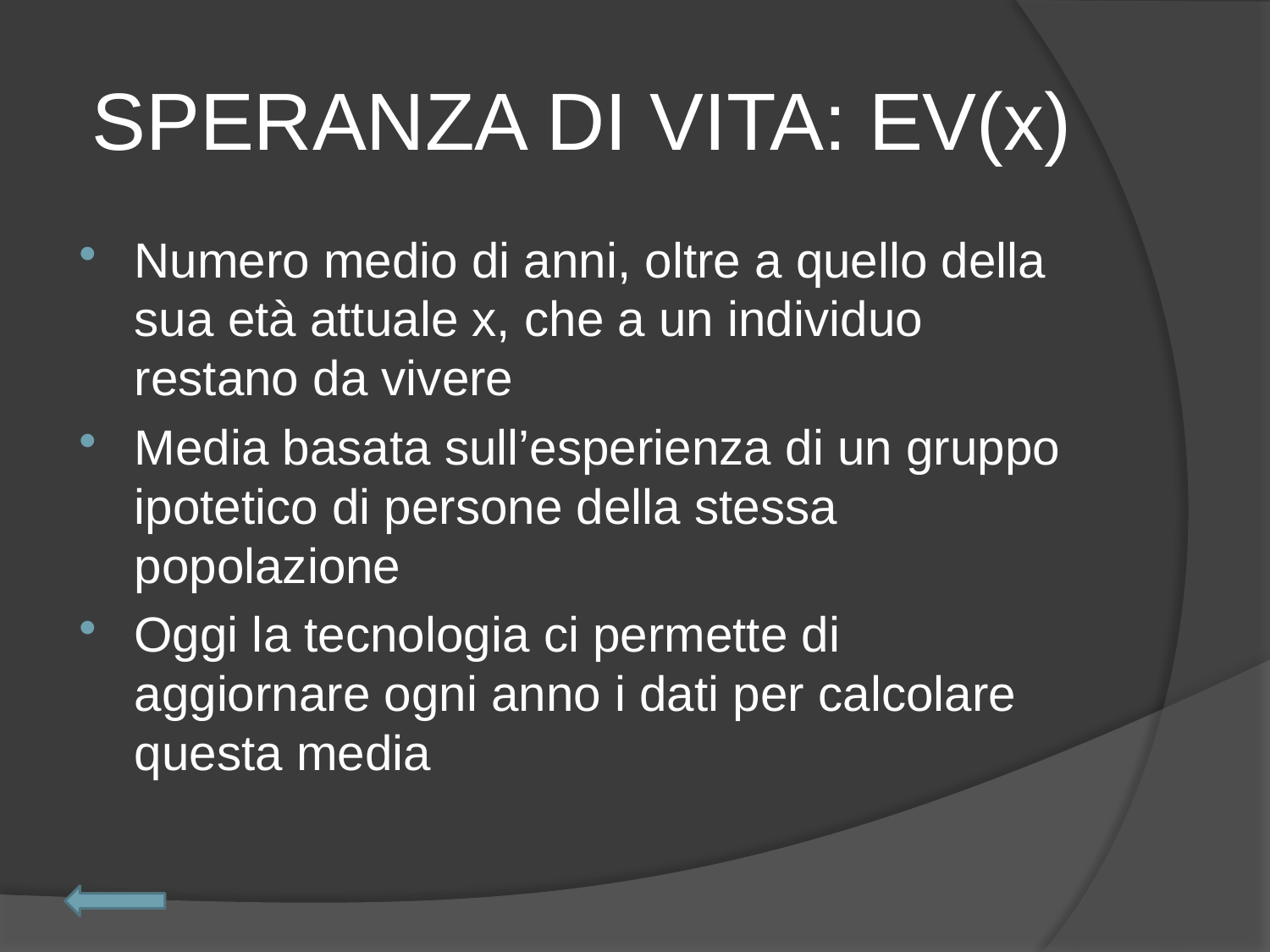

# SPERANZA DI VITA: EV(x)
Numero medio di anni, oltre a quello della sua età attuale x, che a un individuo restano da vivere
Media basata sull’esperienza di un gruppo ipotetico di persone della stessa popolazione
Oggi la tecnologia ci permette di aggiornare ogni anno i dati per calcolare questa media